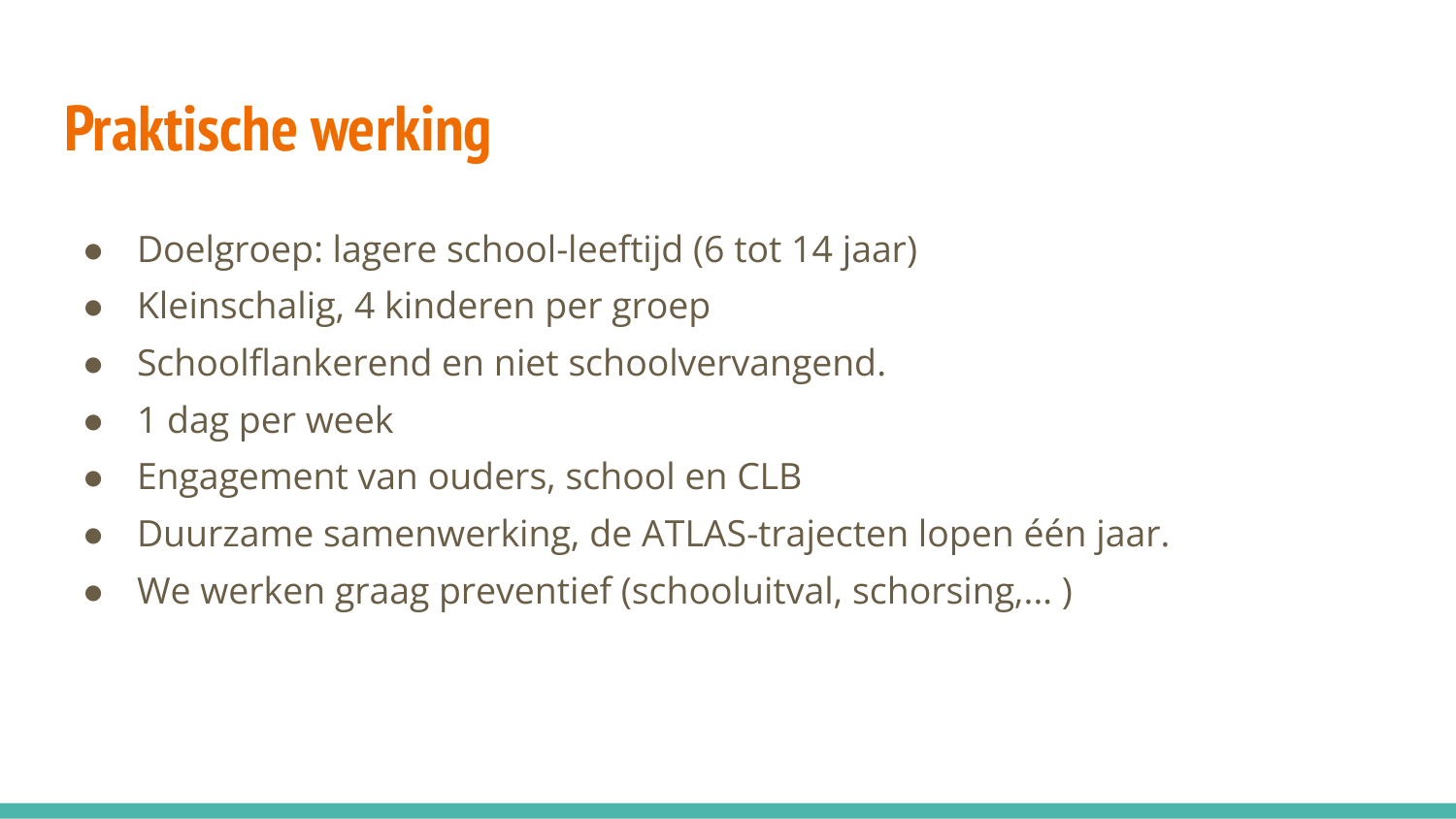

# Praktische werking
Doelgroep: lagere school-leeftijd (6 tot 14 jaar)
Kleinschalig, 4 kinderen per groep
Schoolflankerend en niet schoolvervangend.
1 dag per week
Engagement van ouders, school en CLB
Duurzame samenwerking, de ATLAS-trajecten lopen één jaar.
We werken graag preventief (schooluitval, schorsing,... )